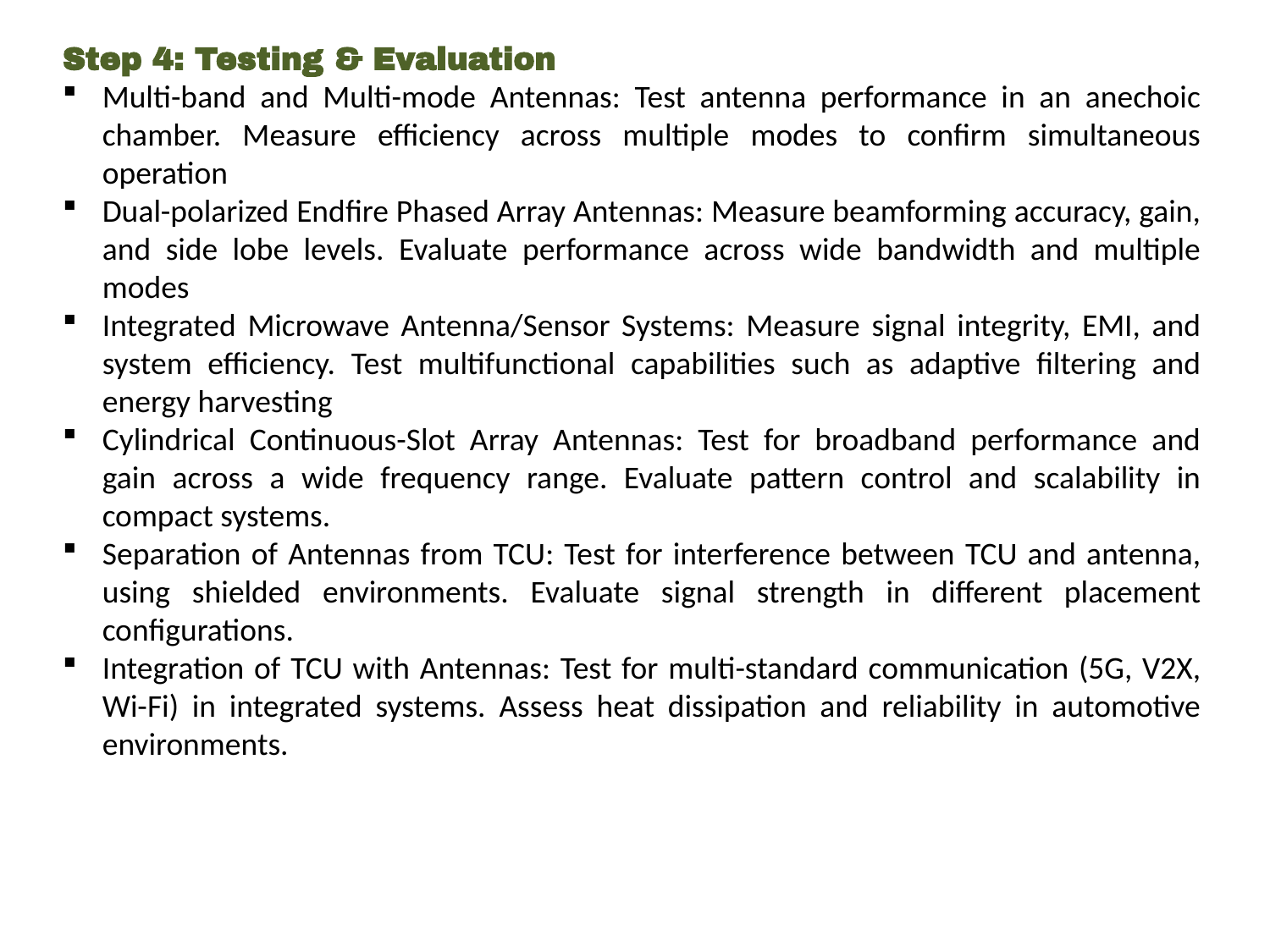

Step 4: Testing & Evaluation
Multi-band and Multi-mode Antennas: Test antenna performance in an anechoic chamber. Measure efficiency across multiple modes to confirm simultaneous operation
Dual-polarized Endfire Phased Array Antennas: Measure beamforming accuracy, gain, and side lobe levels. Evaluate performance across wide bandwidth and multiple modes
Integrated Microwave Antenna/Sensor Systems: Measure signal integrity, EMI, and system efficiency. Test multifunctional capabilities such as adaptive filtering and energy harvesting
Cylindrical Continuous-Slot Array Antennas: Test for broadband performance and gain across a wide frequency range. Evaluate pattern control and scalability in compact systems.
Separation of Antennas from TCU: Test for interference between TCU and antenna, using shielded environments. Evaluate signal strength in different placement configurations.
Integration of TCU with Antennas: Test for multi-standard communication (5G, V2X, Wi-Fi) in integrated systems. Assess heat dissipation and reliability in automotive environments.